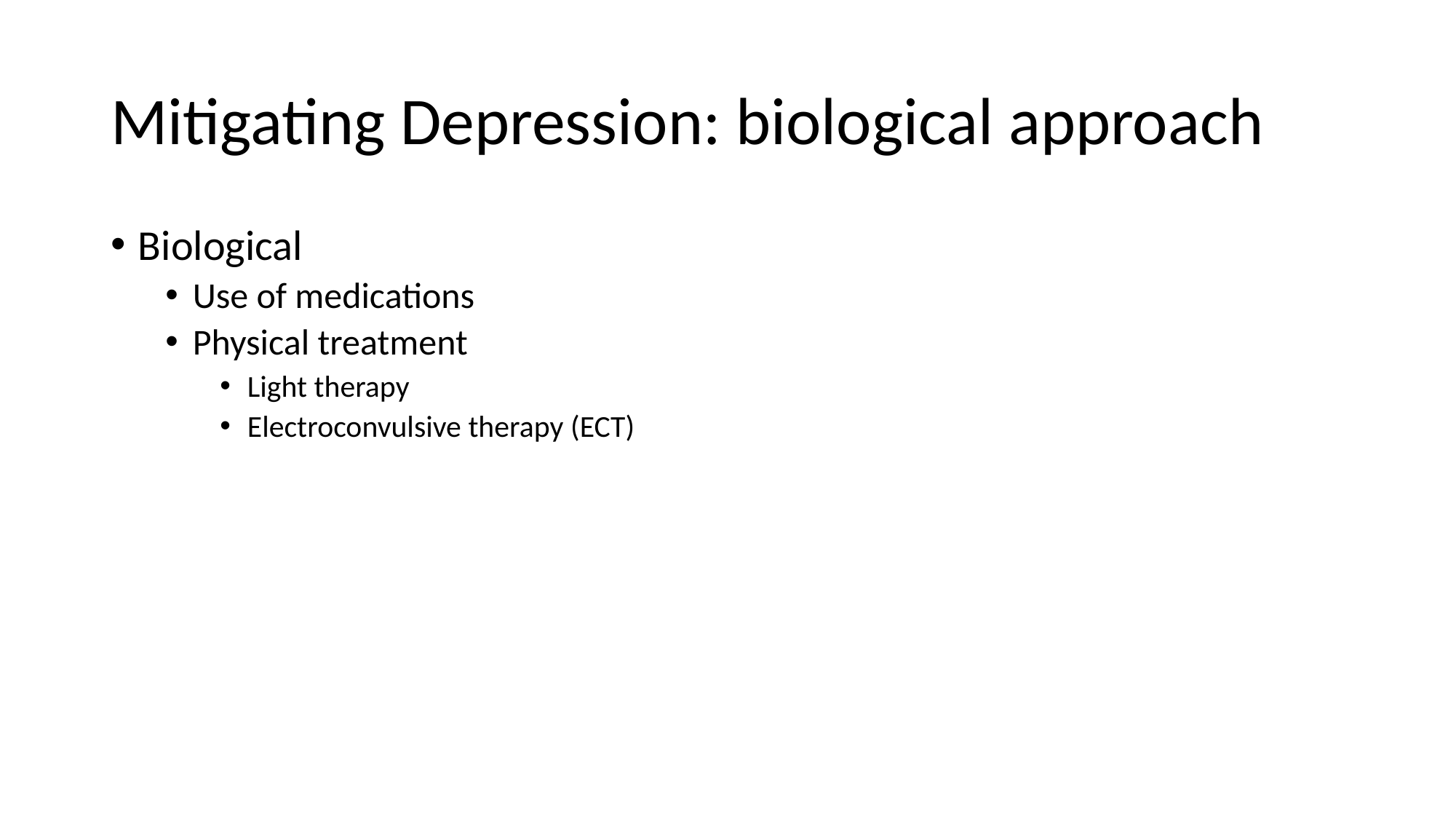

# Mitigating Depression: biological approach
Biological
Use of medications
Physical treatment
Light therapy
Electroconvulsive therapy (ECT)